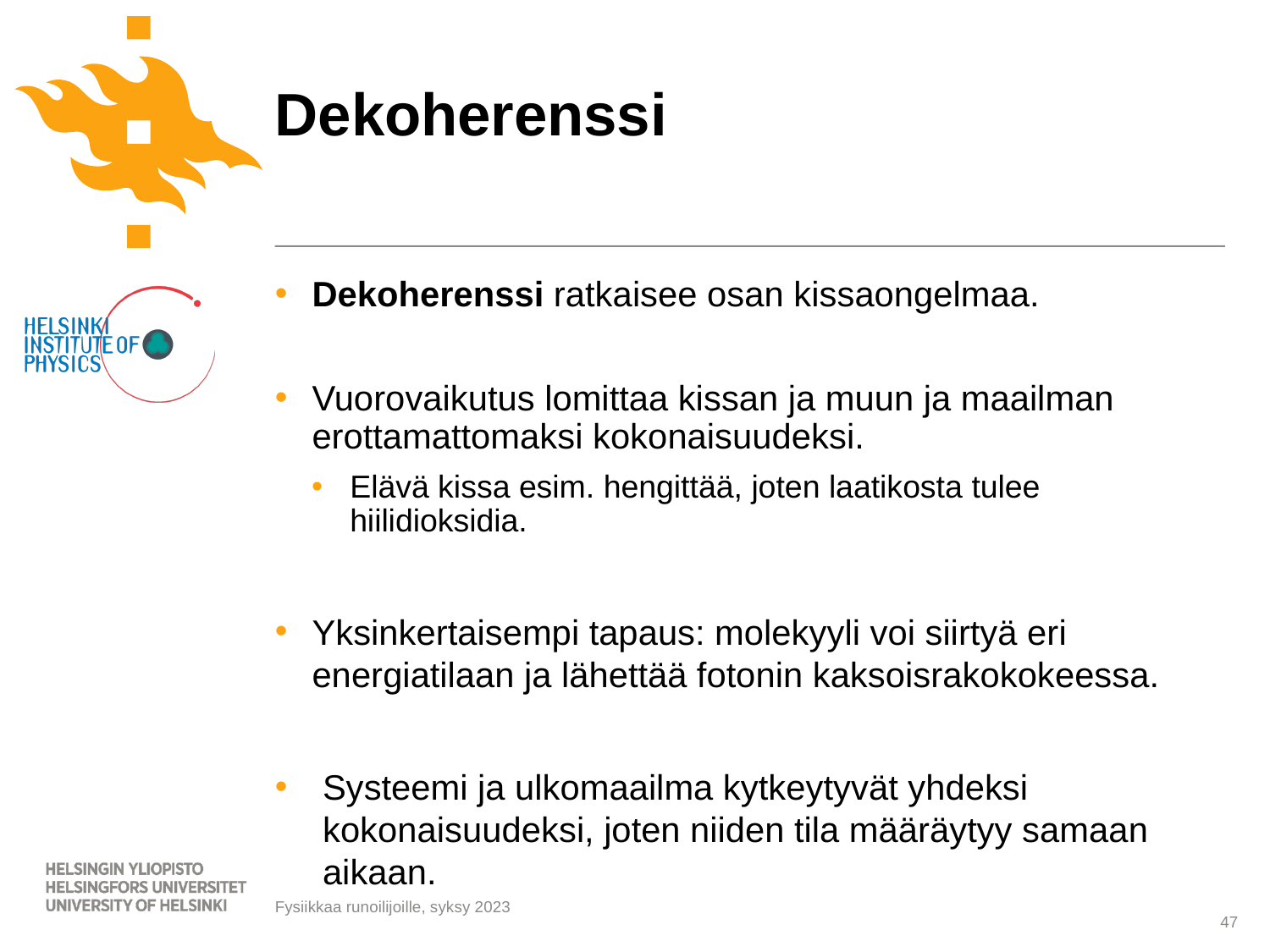

# Dekoherenssi
Dekoherenssi ratkaisee osan kissaongelmaa.

Vuorovaikutus lomittaa kissan ja muun ja maailman erottamattomaksi kokonaisuudeksi.
Elävä kissa esim. hengittää, joten laatikosta tulee hiilidioksidia.

Yksinkertaisempi tapaus: molekyyli voi siirtyä eri energiatilaan ja lähettää fotonin kaksoisrakokokeessa.

Systeemi ja ulkomaailma kytkeytyvät yhdeksi kokonaisuudeksi, joten niiden tila määräytyy samaan aikaan.
47
Fysiikkaa runoilijoille, syksy 2023